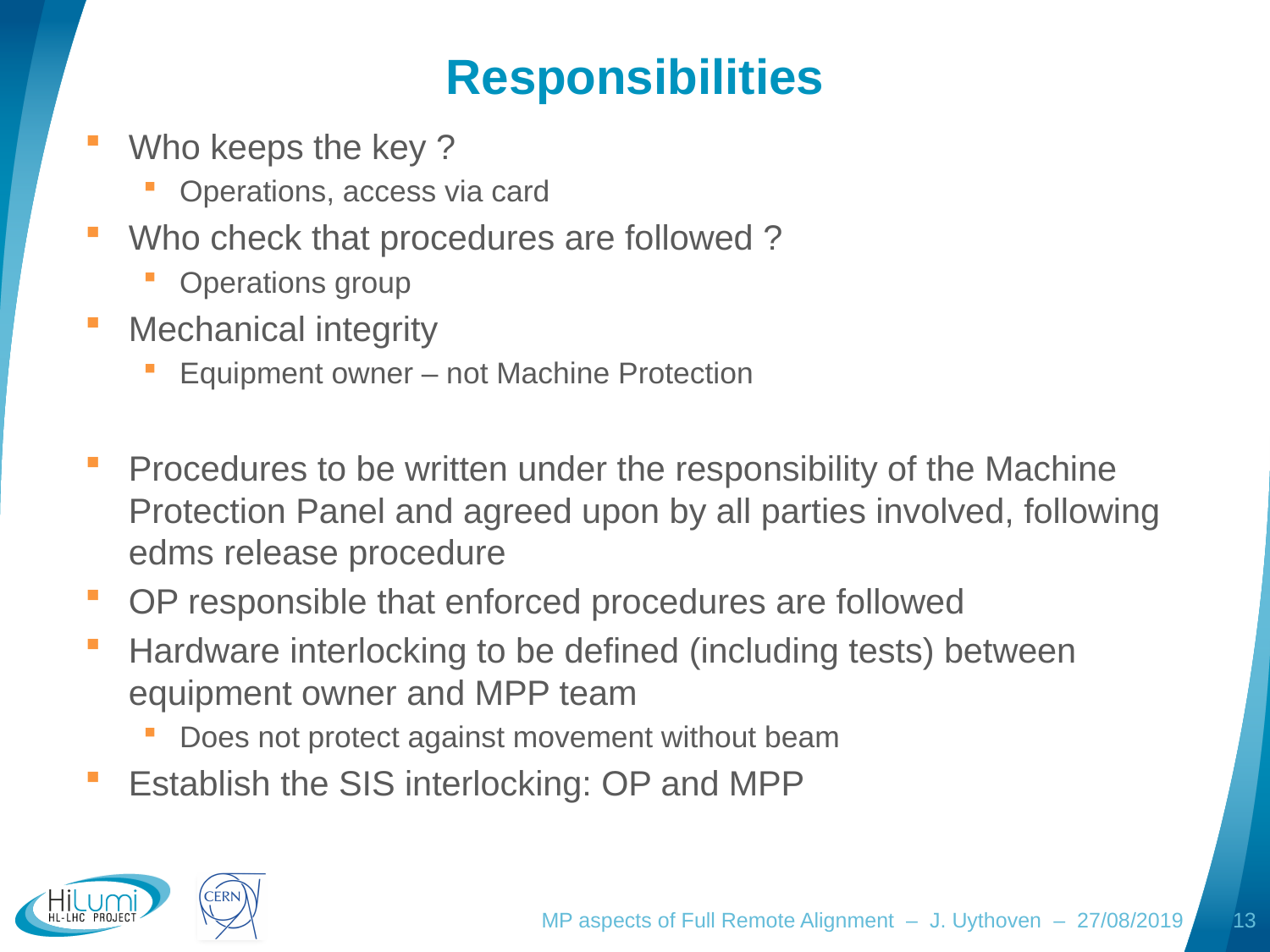

# Responsibilities
Who keeps the key ?
Operations, access via card
Who check that procedures are followed ?
Operations group
Mechanical integrity
Equipment owner – not Machine Protection

Procedures to be written under the responsibility of the Machine Protection Panel and agreed upon by all parties involved, following edms release procedure
OP responsible that enforced procedures are followed
Hardware interlocking to be defined (including tests) between equipment owner and MPP team
Does not protect against movement without beam
Establish the SIS interlocking: OP and MPP

MP aspects of Full Remote Alignment  –  J. Uythoven  –  27/08/2019
13